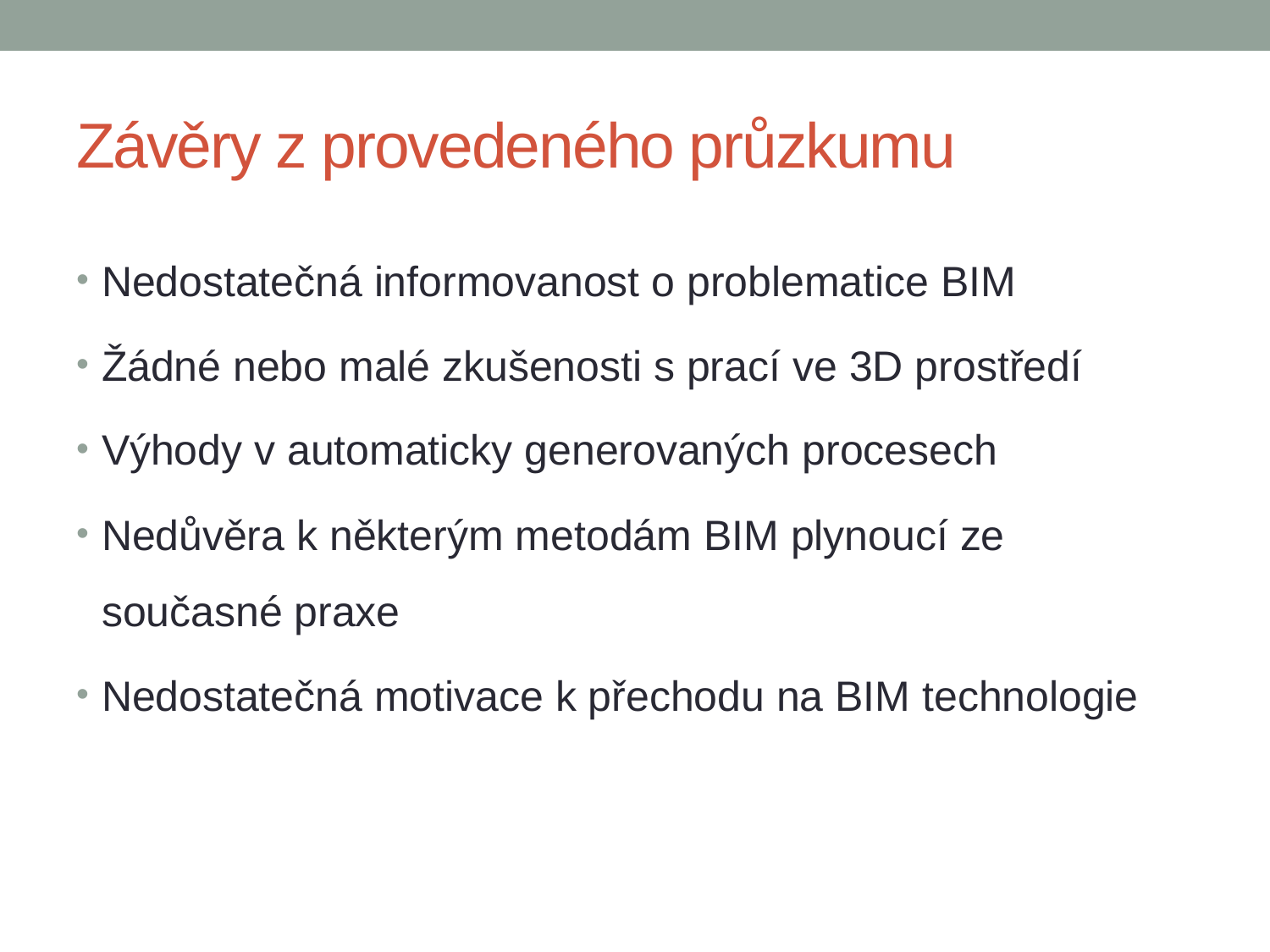

# Závěry z provedeného průzkumu
Nedostatečná informovanost o problematice BIM
Žádné nebo malé zkušenosti s prací ve 3D prostředí
Výhody v automaticky generovaných procesech
Nedůvěra k některým metodám BIM plynoucí ze současné praxe
Nedostatečná motivace k přechodu na BIM technologie